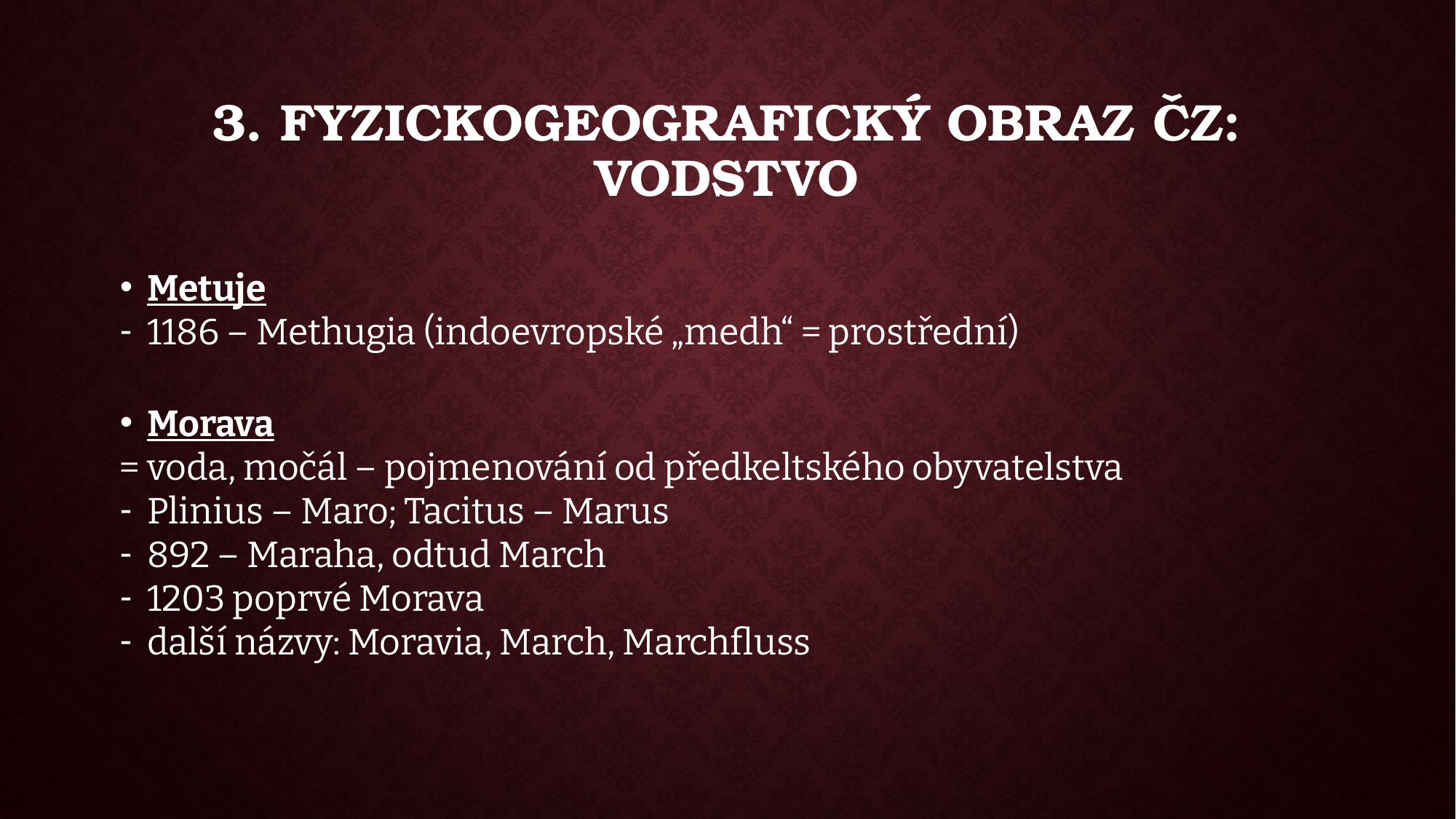

3. Fyzickogeografický obraz ČZ: vodstvo
Metuje
1186 – Methugia (indoevropské „medh“ = prostřední)
Morava
= voda, močál – pojmenování od předkeltského obyvatelstva
Plinius – Maro; Tacitus – Marus
892 – Maraha, odtud March
1203 poprvé Morava
další názvy: Moravia, March, Marchfluss